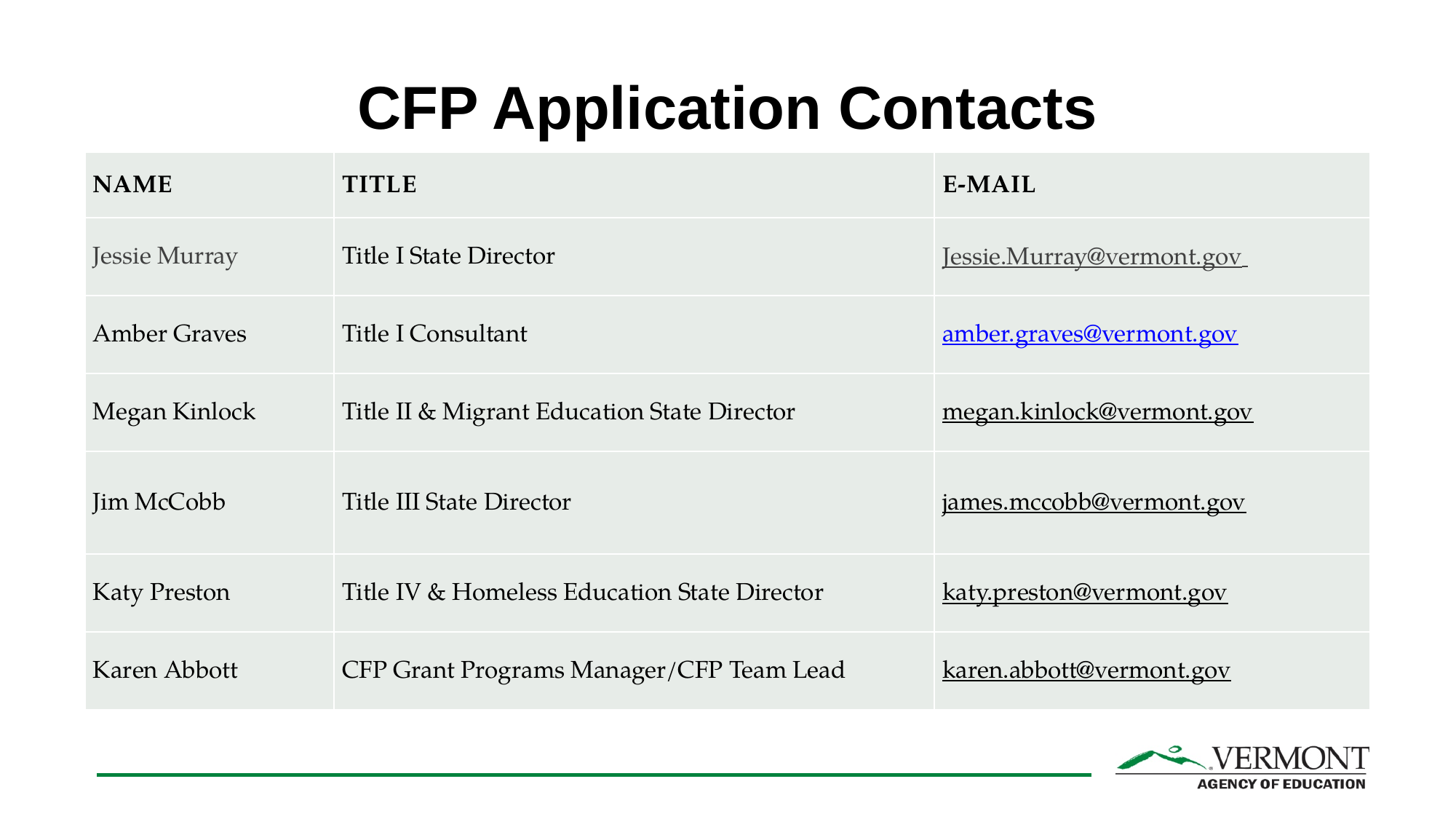

# CFP Application Contacts
| NAME | Title | e-mail |
| --- | --- | --- |
| Jessie Murray | Title I State Director | Jessie.Murray@vermont.gov |
| Amber Graves | Title I Consultant | amber.graves@vermont.gov |
| Megan Kinlock | Title II & Migrant Education State Director | megan.kinlock@vermont.gov |
| Jim McCobb | Title III State Director | james.mccobb@vermont.gov |
| Katy Preston | Title IV & Homeless Education State Director | katy.preston@vermont.gov |
| Karen Abbott | CFP Grant Programs Manager/CFP Team Lead | karen.abbott@vermont.gov |